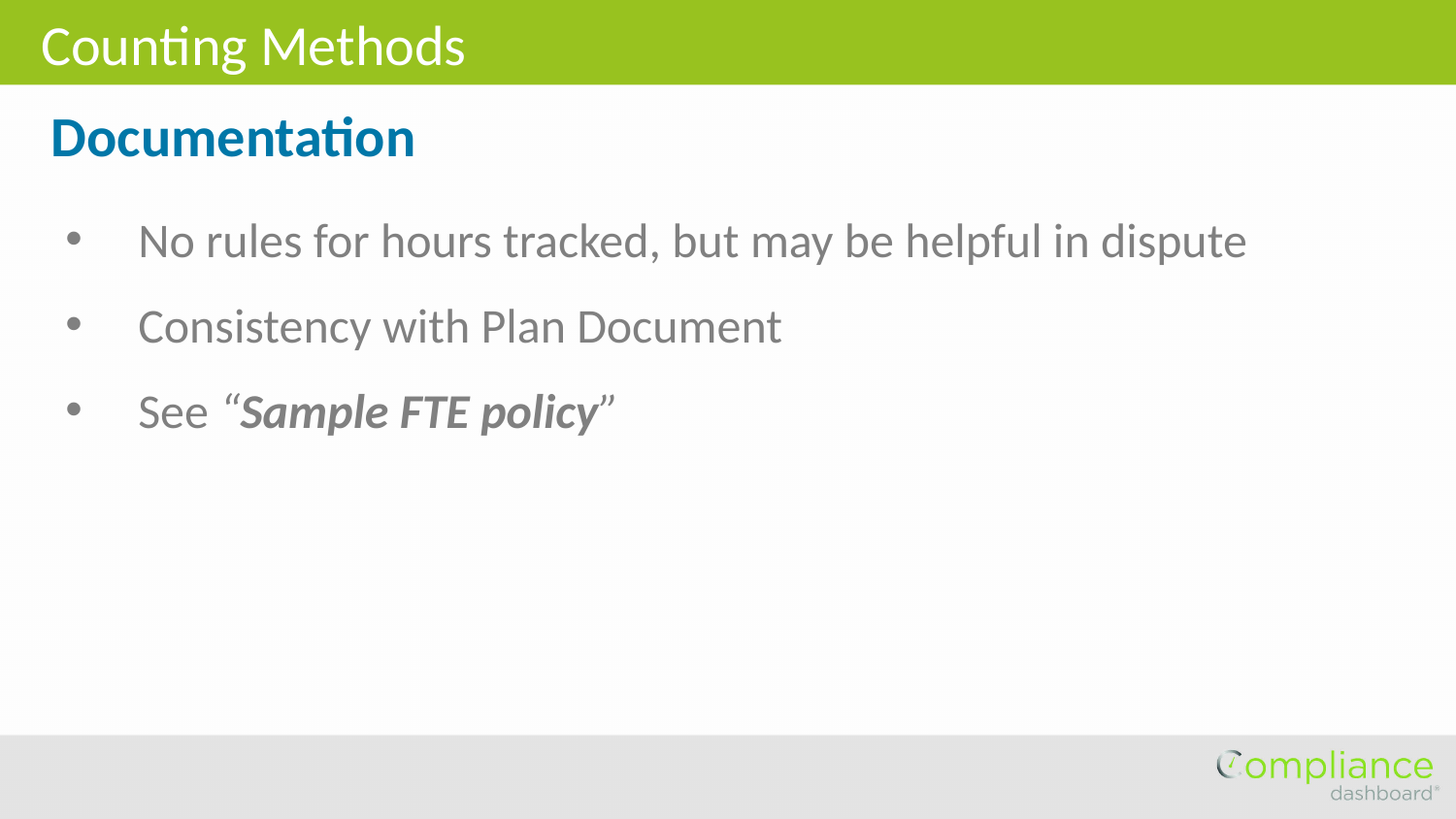

Counting Methods
Documentation
No rules for hours tracked, but may be helpful in dispute
Consistency with Plan Document
See “Sample FTE policy”